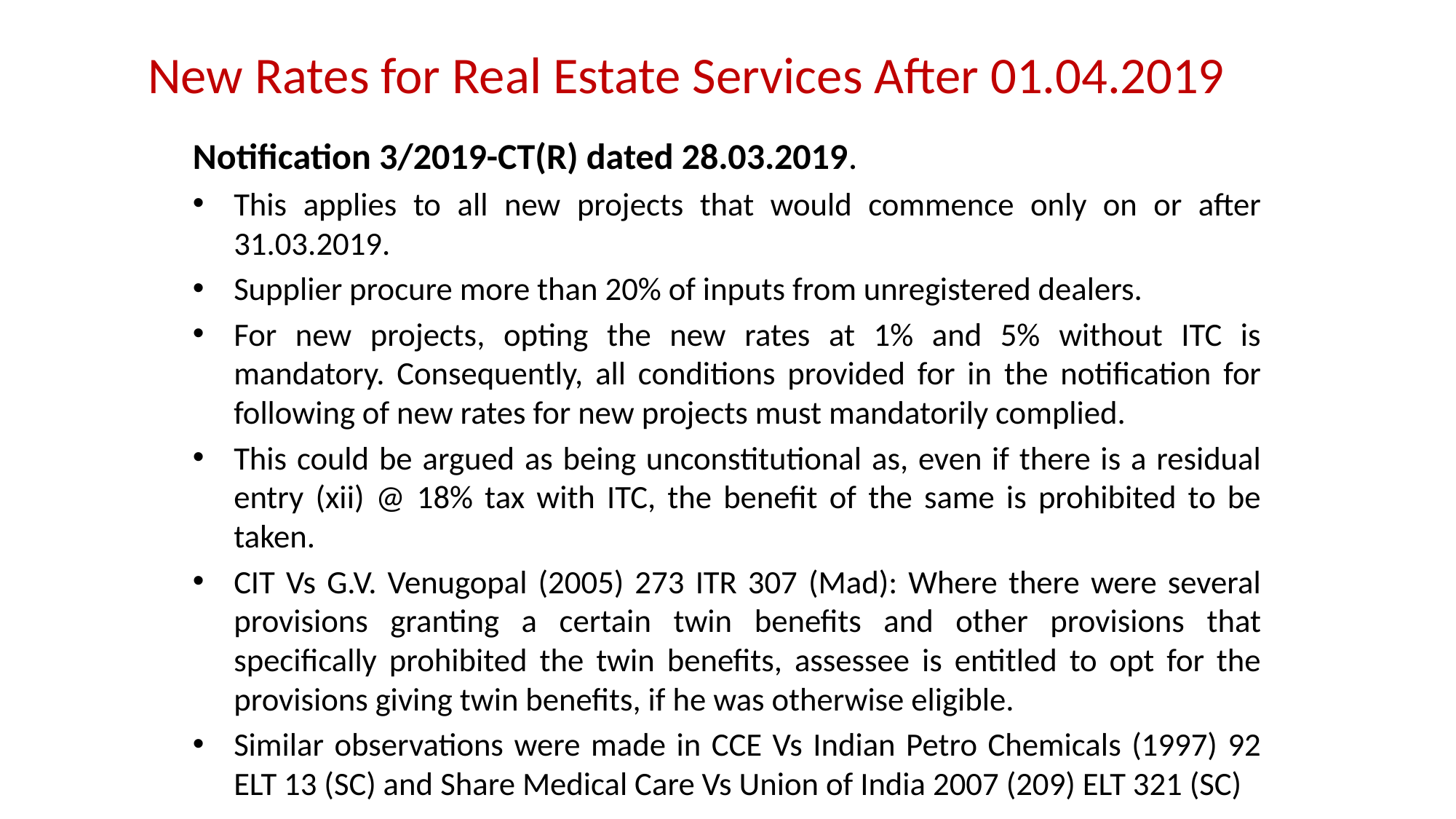

# New Rates for Real Estate Services After 01.04.2019
Notification 3/2019-CT(R) dated 28.03.2019.
This applies to all new projects that would commence only on or after 31.03.2019.
Supplier procure more than 20% of inputs from unregistered dealers.
For new projects, opting the new rates at 1% and 5% without ITC is mandatory. Consequently, all conditions provided for in the notification for following of new rates for new projects must mandatorily complied.
This could be argued as being unconstitutional as, even if there is a residual entry (xii) @ 18% tax with ITC, the benefit of the same is prohibited to be taken.
CIT Vs G.V. Venugopal (2005) 273 ITR 307 (Mad): Where there were several provisions granting a certain twin benefits and other provisions that specifically prohibited the twin benefits, assessee is entitled to opt for the provisions giving twin benefits, if he was otherwise eligible.
Similar observations were made in CCE Vs Indian Petro Chemicals (1997) 92 ELT 13 (SC) and Share Medical Care Vs Union of India 2007 (209) ELT 321 (SC)